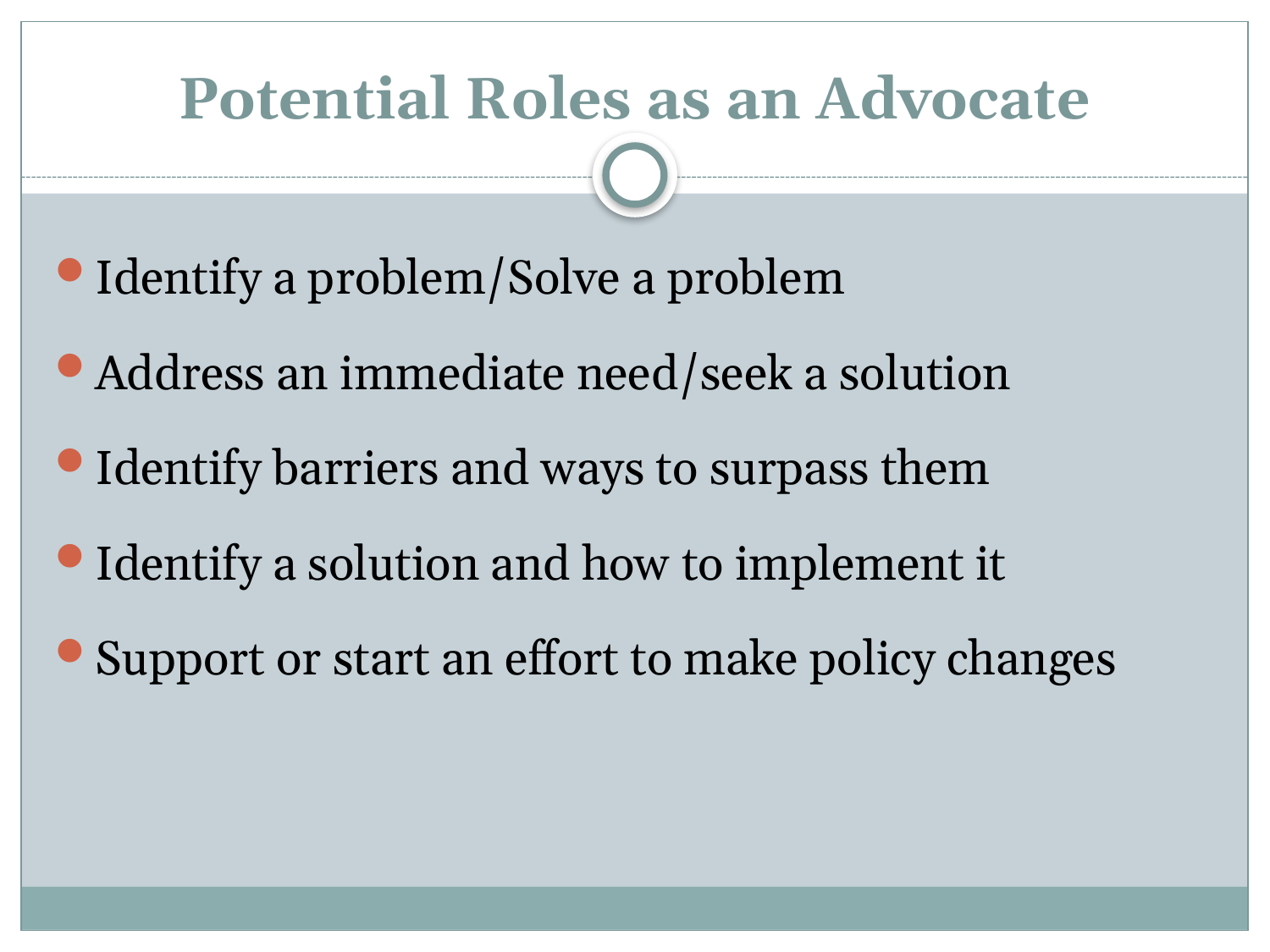

# Potential Roles as an Advocate
Identify a problem/Solve a problem
Address an immediate need/seek a solution
Identify barriers and ways to surpass them
Identify a solution and how to implement it
Support or start an effort to make policy changes